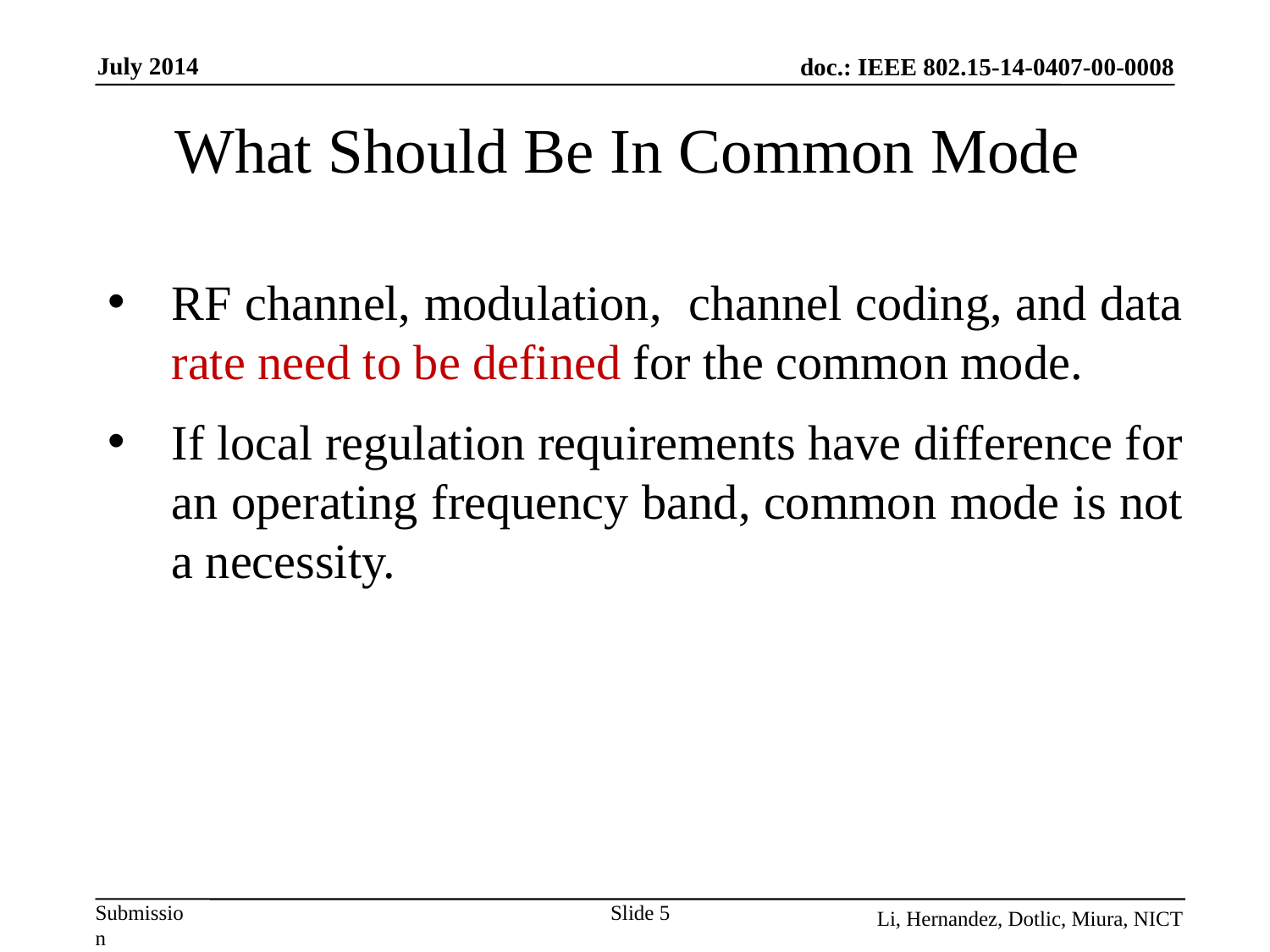

# What Should Be In Common Mode
RF channel, modulation,  channel coding, and data rate need to be defined for the common mode.
If local regulation requirements have difference for an operating frequency band, common mode is not a necessity.

Slide 5